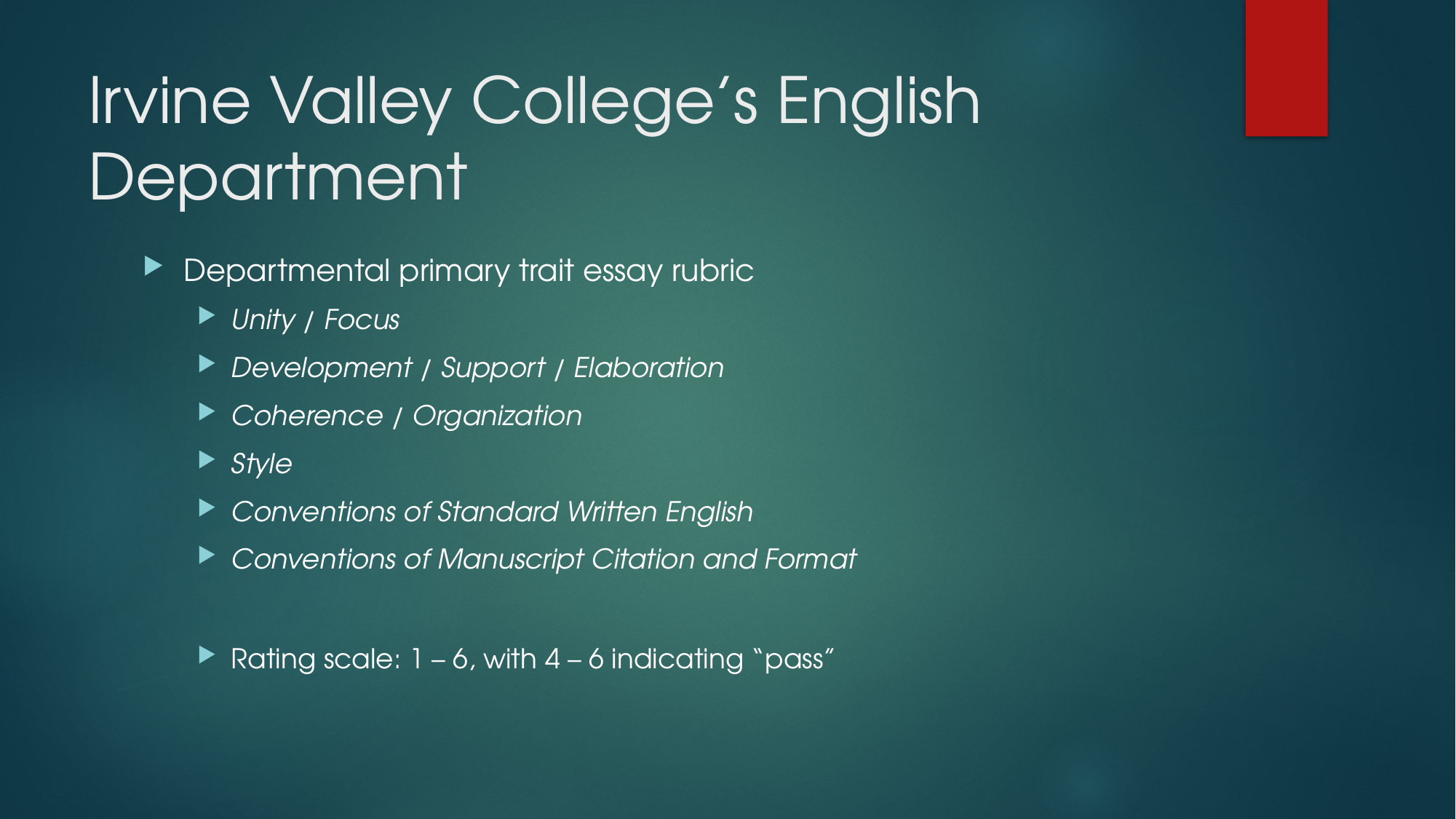

# Irvine Valley College’s English Department
Departmental primary trait essay rubric
Unity / Focus
Development / Support / Elaboration
Coherence / Organization
Style
Conventions of Standard Written English
Conventions of Manuscript Citation and Format

Rating scale: 1 – 6, with 4 – 6 indicating “pass”